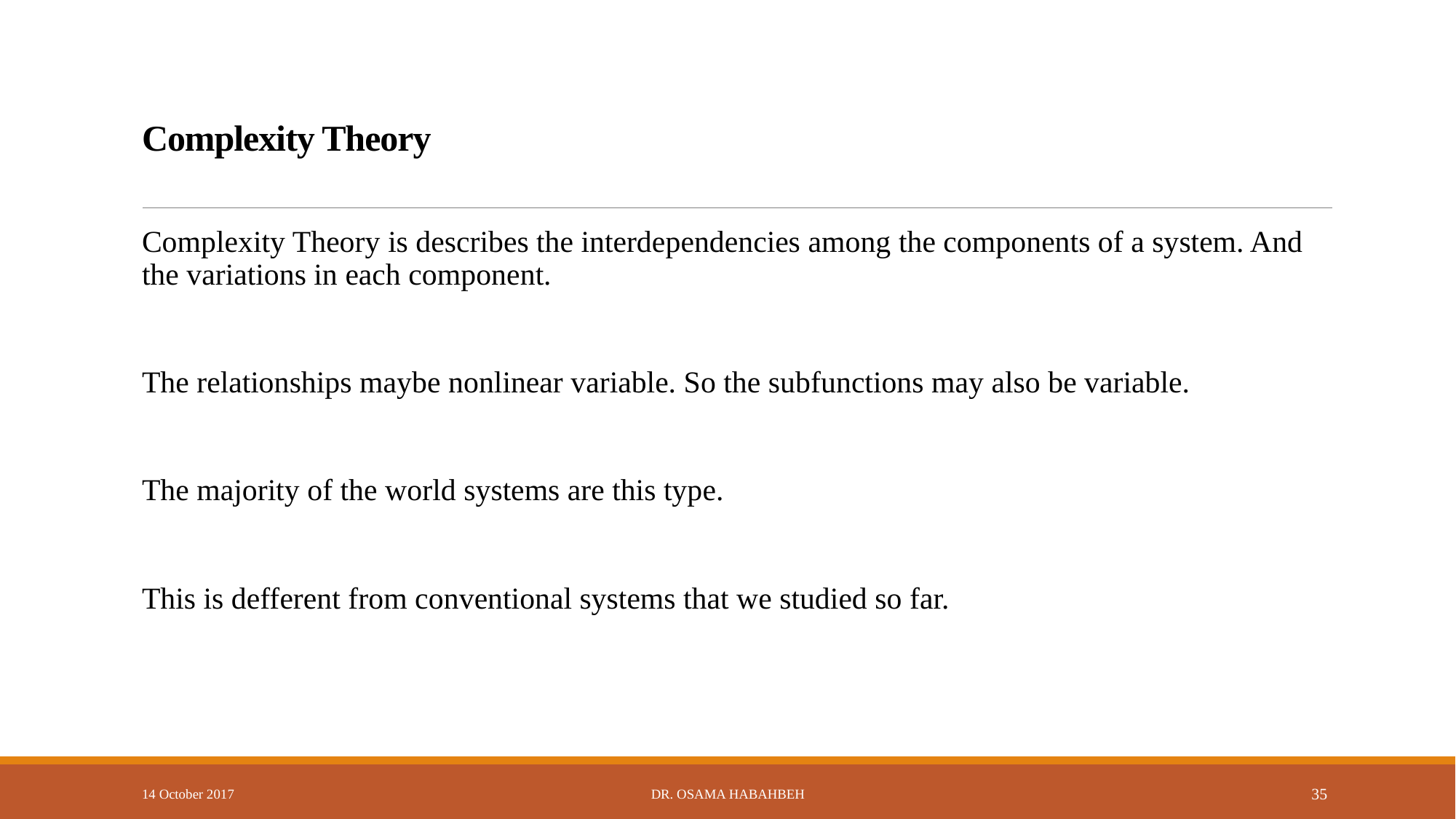

# Complexity Theory
Complexity Theory is describes the interdependencies among the components of a system. And the variations in each component.

The relationships maybe nonlinear variable. So the subfunctions may also be variable.

The majority of the world systems are this type.

This is defferent from conventional systems that we studied so far.
14 October 2017
Dr. Osama Habahbeh
35